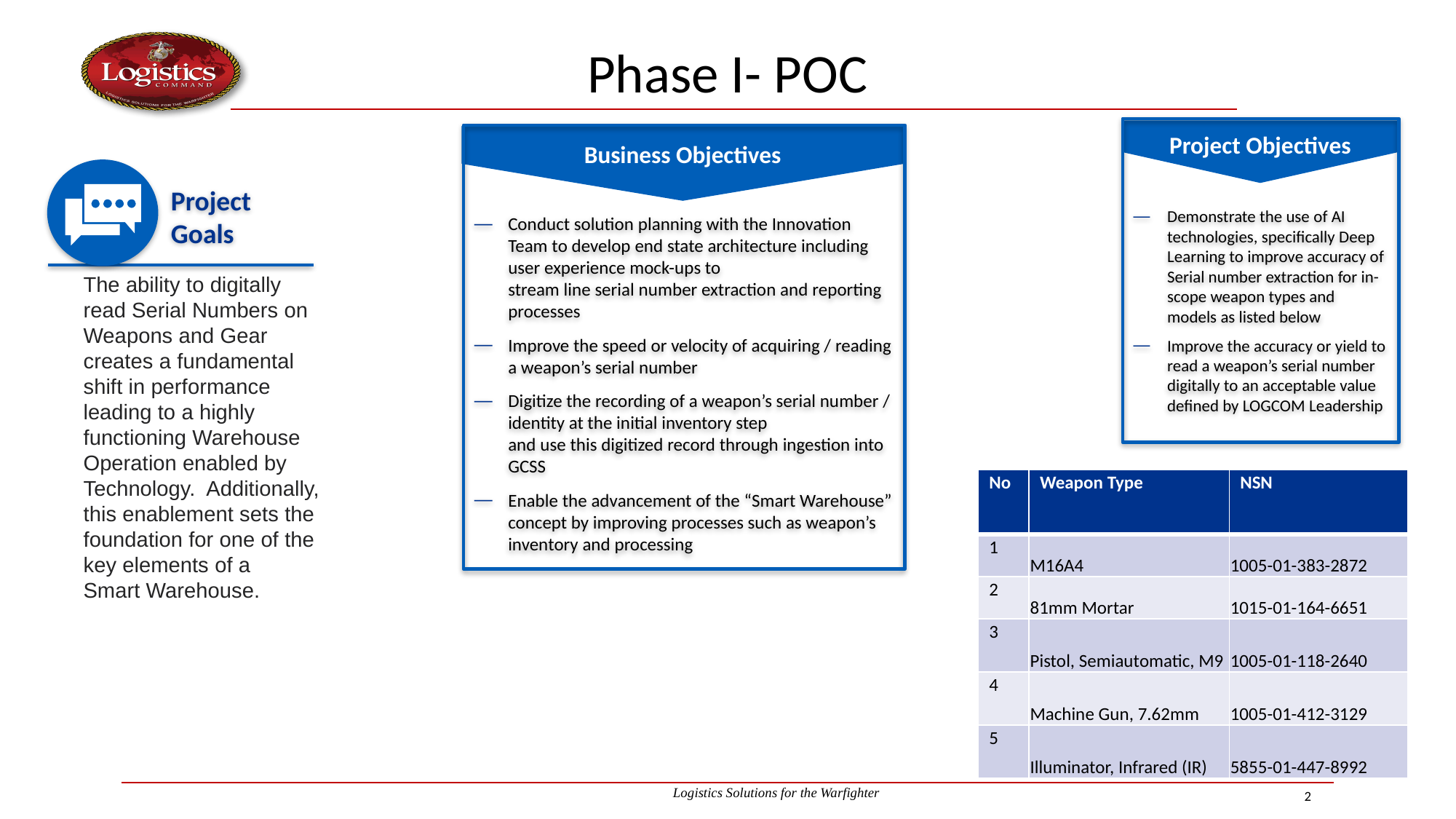

Business Objectives
Project Objectives
# Phase I- POC
Demonstrate the use of AI technologies, specifically Deep Learning to improve accuracy of Serial number extraction for in-scope weapon types and models as listed below
Improve the accuracy or yield to read a weapon’s serial number digitally to an acceptable value defined by LOGCOM Leadership
Conduct solution planning with the Innovation Team to develop end state architecture including user experience mock-ups to
stream line serial number extraction and reporting processes
Improve the speed or velocity of acquiring / reading a weapon’s serial number
Digitize the recording of a weapon’s serial number / identity at the initial inventory step
and use this digitized record through ingestion into GCSS
Enable the advancement of the “Smart Warehouse” concept by improving processes such as weapon’s inventory and processing

Project
Goals
The ability to digitally read Serial Numbers on Weapons and Gear creates a fundamental shift in performance leading to a highly functioning Warehouse Operation enabled by Technology.  Additionally, this enablement sets the foundation for one of the key elements of a
Smart Warehouse.
| No | Weapon Type | NSN |
| --- | --- | --- |
| 1 | M16A4 | 1005-01-383-2872 |
| 2 | 81mm Mortar | 1015-01-164-6651 |
| 3 | Pistol, Semiautomatic, M9 | 1005-01-118-2640 |
| 4 | Machine Gun, 7.62mm | 1005-01-412-3129 |
| 5 | Illuminator, Infrared (IR) | 5855-01-447-8992 |